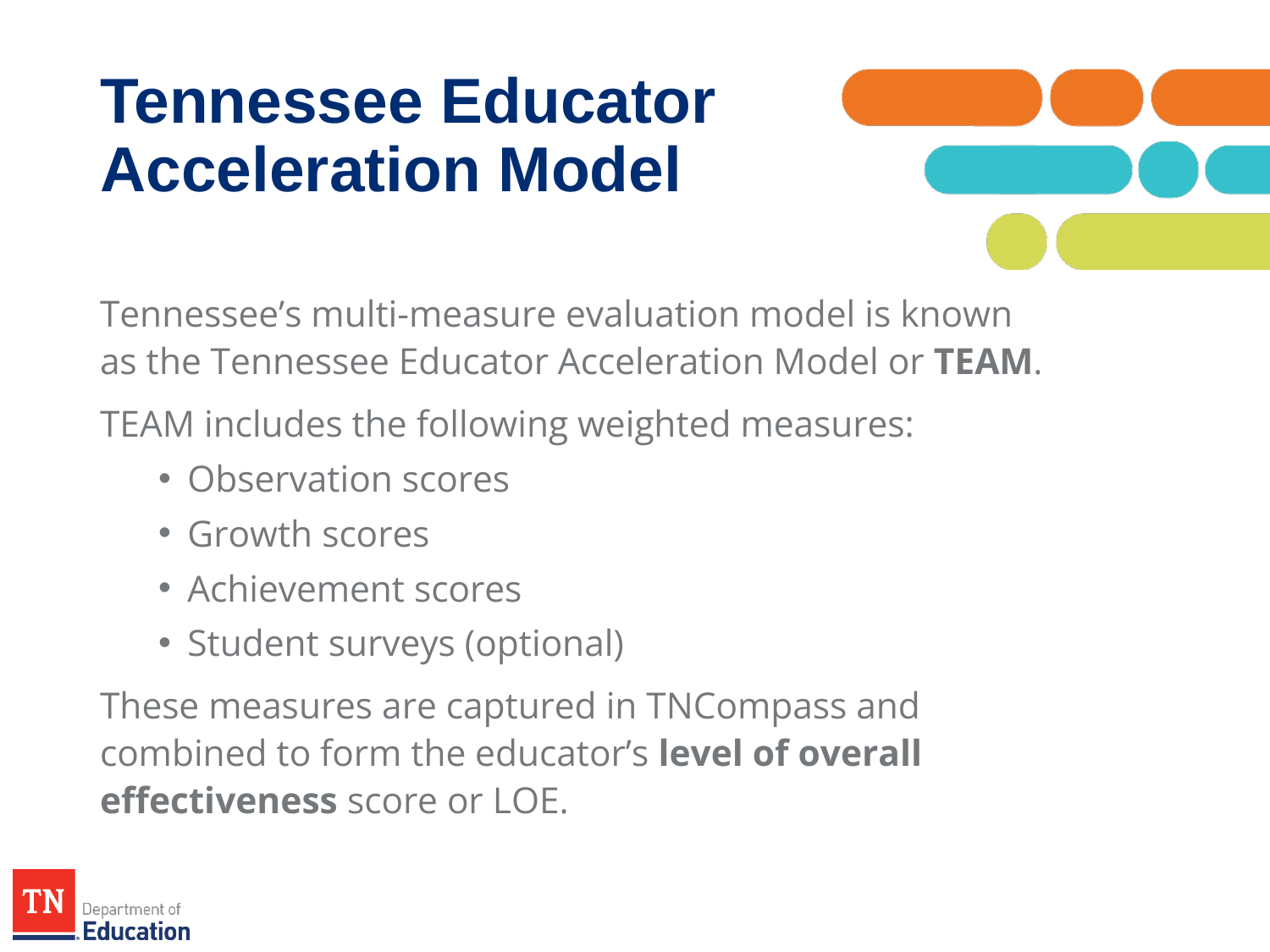

# Tennessee Educator Acceleration Model
Tennessee’s multi-measure evaluation model is known as the Tennessee Educator Acceleration Model or TEAM.
TEAM includes the following weighted measures:
Observation scores
Growth scores
Achievement scores
Student surveys (optional)
These measures are captured in TNCompass and combined to form the educator’s level of overall effectiveness score or LOE.